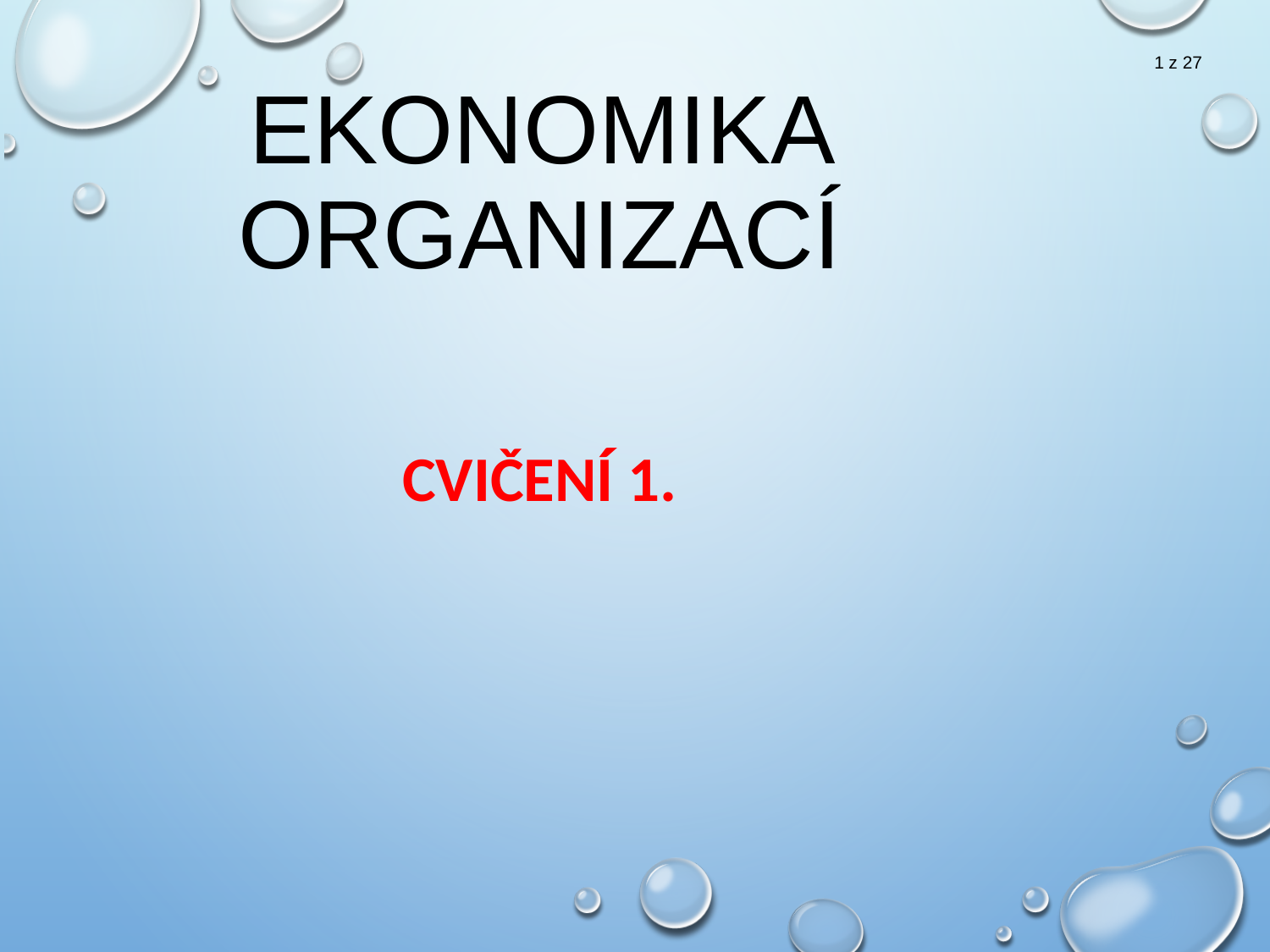

1 z 27
Ekonomika organizací
CVIČENÍ 1.